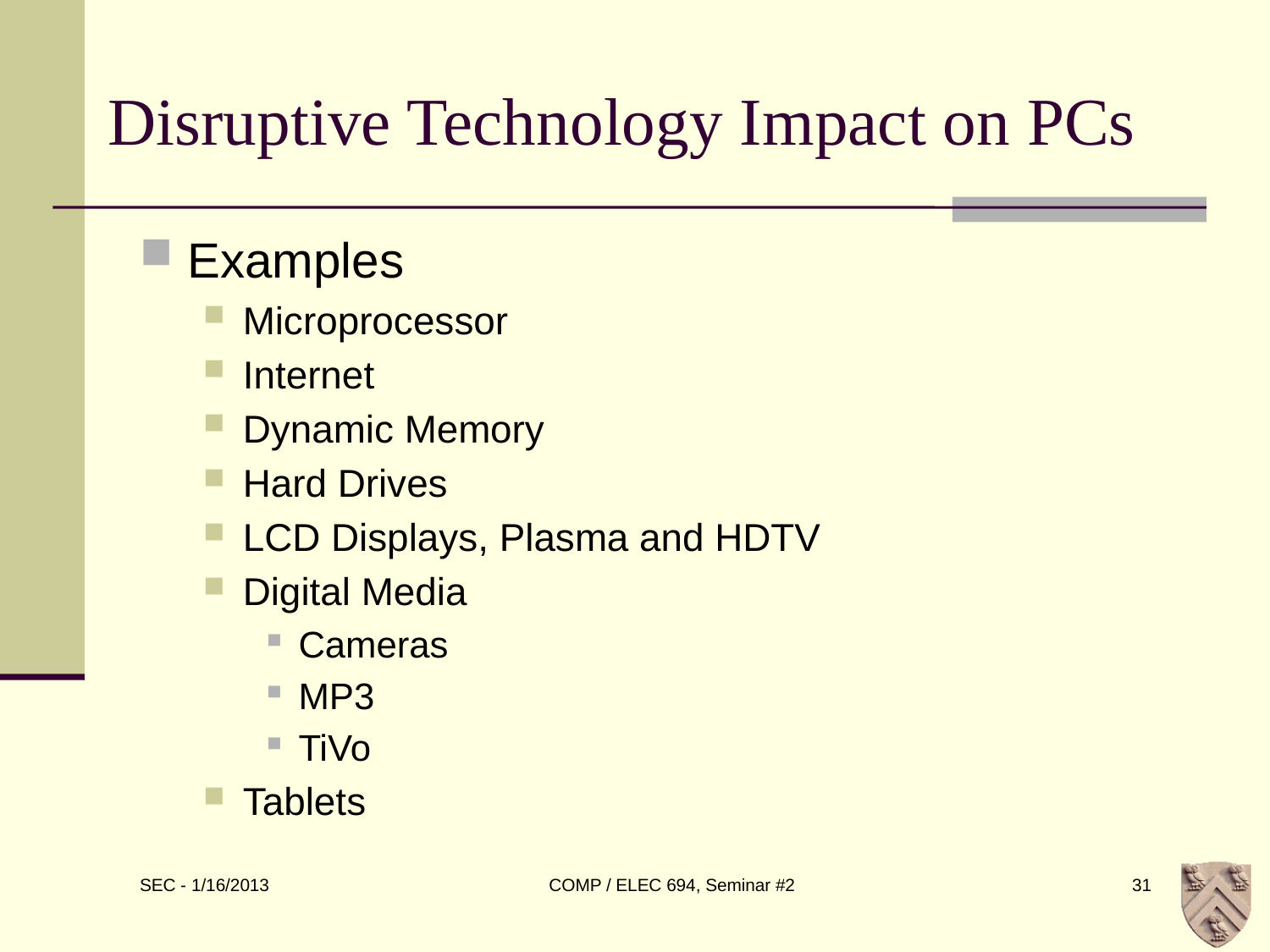

# Disruptive Technology Impact on PCs
Examples
Microprocessor
Internet
Dynamic Memory
Hard Drives
LCD Displays, Plasma and HDTV
Digital Media
Cameras
MP3
TiVo
Tablets
COMP / ELEC 694, Seminar #2
31
SEC - 1/16/2013